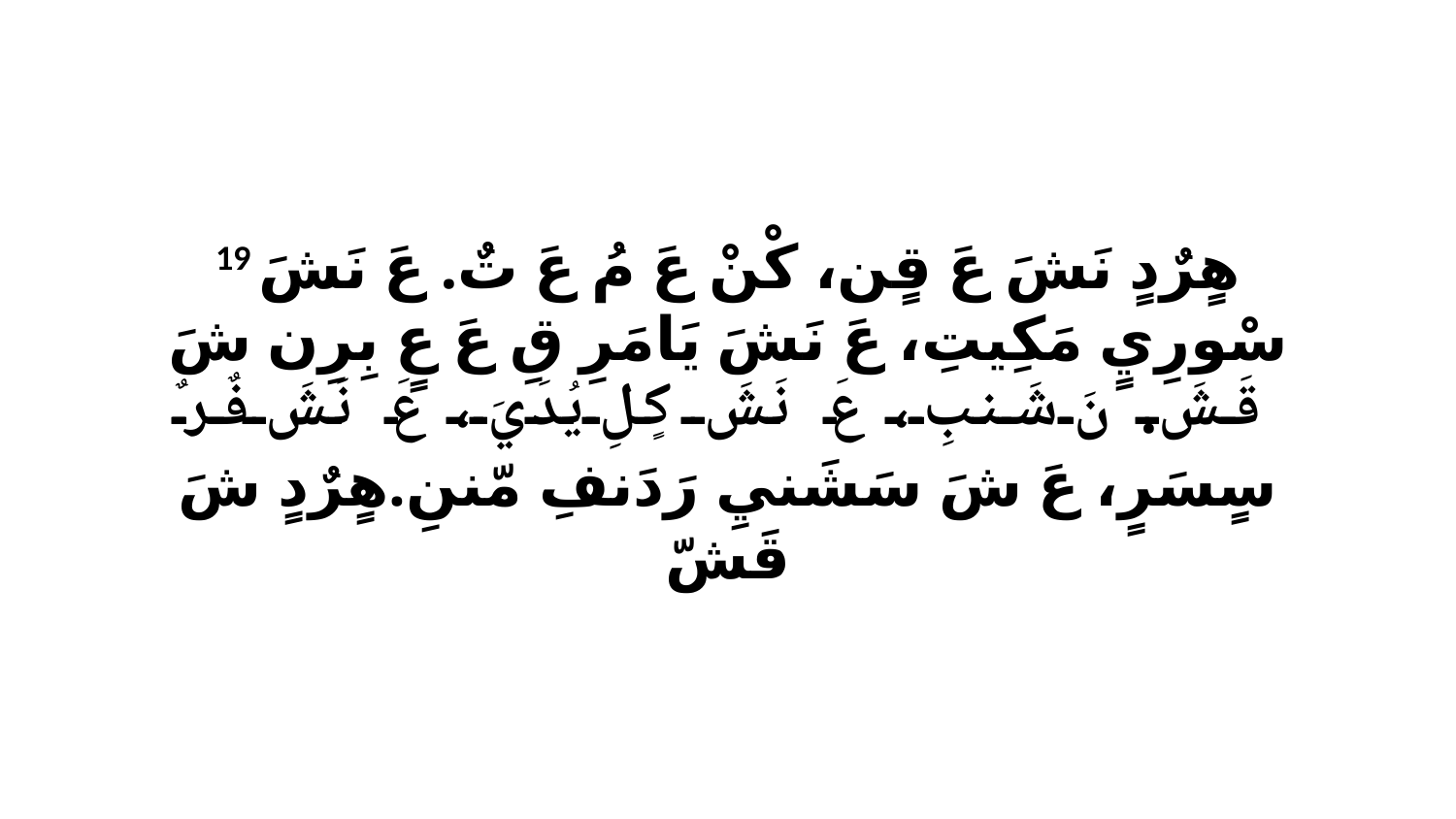

19 هٍرٌدٍ نَشَ عَ قٍن، كْنْ عَ مُ عَ تٌ. عَ نَشَ سْورِيٍ مَكِيتِ، عَ نَشَ يَامَرِ قِ عَ عٍ بِرِن شَ قَشَ. نَ شَنبِ، عَ نَشَ كٍلِ يُدَيَ، عَ نَشَ فٌرٌ سٍسَرٍ، عَ شَ سَشَنيِ رَدَنفِ مّننِ.هٍرٌدٍ شَ قَشّ